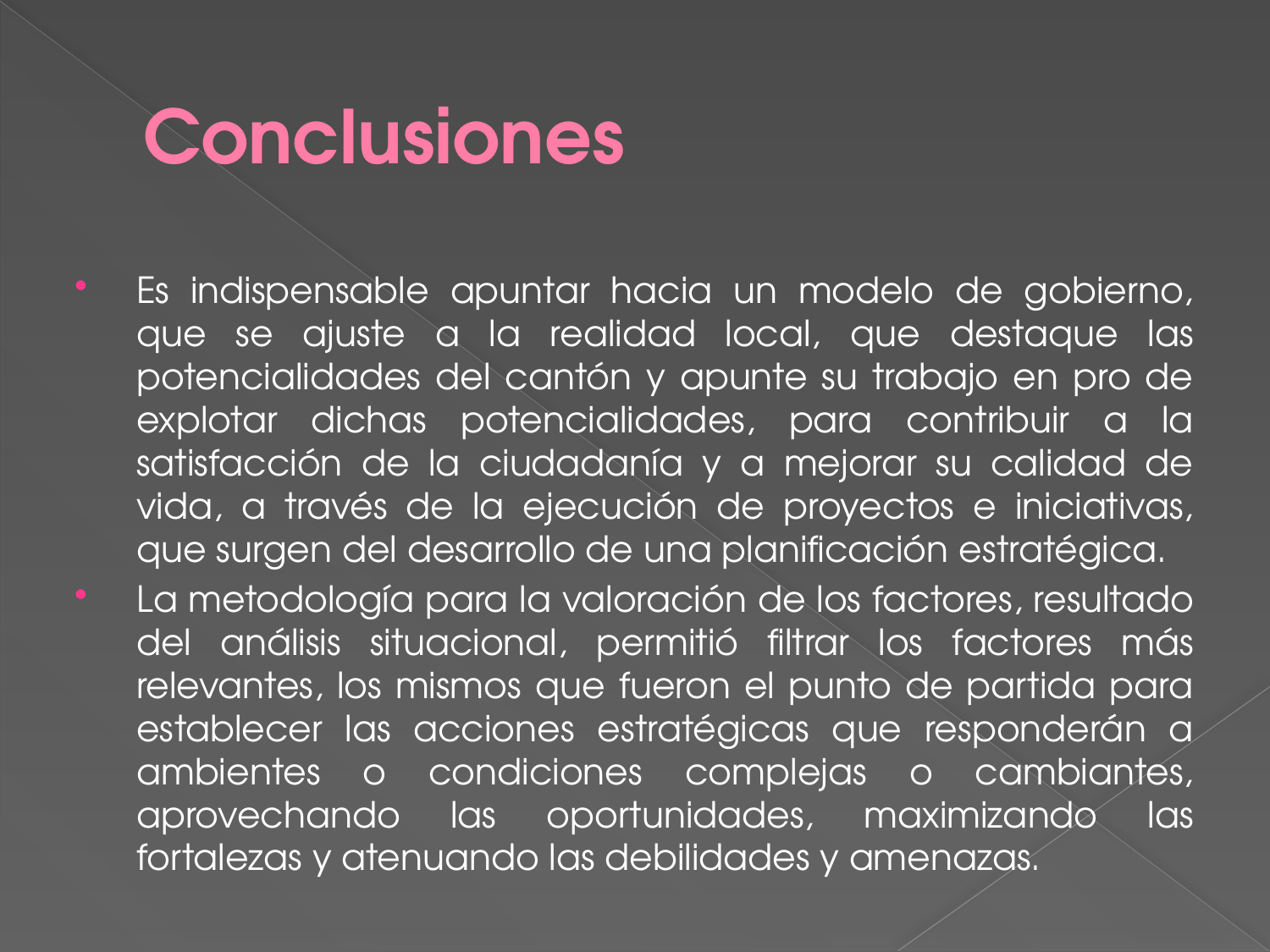

# Conclusiones
Es indispensable apuntar hacia un modelo de gobierno, que se ajuste a la realidad local, que destaque las potencialidades del cantón y apunte su trabajo en pro de explotar dichas potencialidades, para contribuir a la satisfacción de la ciudadanía y a mejorar su calidad de vida, a través de la ejecución de proyectos e iniciativas, que surgen del desarrollo de una planificación estratégica.
La metodología para la valoración de los factores, resultado del análisis situacional, permitió filtrar los factores más relevantes, los mismos que fueron el punto de partida para establecer las acciones estratégicas que responderán a ambientes o condiciones complejas o cambiantes, aprovechando las oportunidades, maximizando las fortalezas y atenuando las debilidades y amenazas.